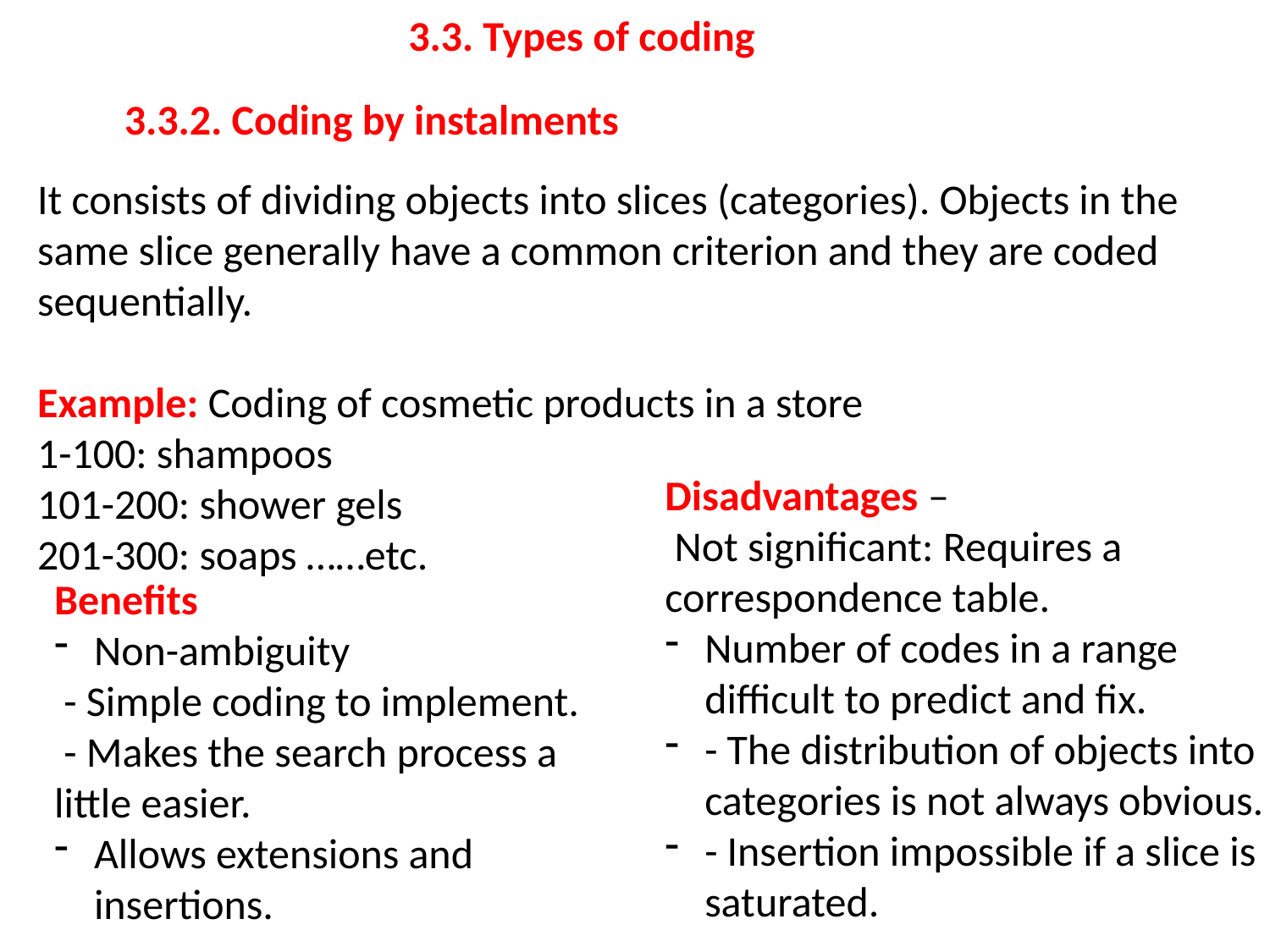

3.3. Types of coding
3.3.2. Coding by instalments
It consists of dividing objects into slices (categories). Objects in the same slice generally have a common criterion and they are coded sequentially.

Example: Coding of cosmetic products in a store
1-100: shampoos
101-200: shower gels
201-300: soaps ……etc.
Disadvantages –
 Not significant: Requires a correspondence table.
Number of codes in a range difficult to predict and fix.
- The distribution of objects into categories is not always obvious.
- Insertion impossible if a slice is saturated.
Benefits
Non-ambiguity
 - Simple coding to implement.
 - Makes the search process a little easier.
Allows extensions and insertions.